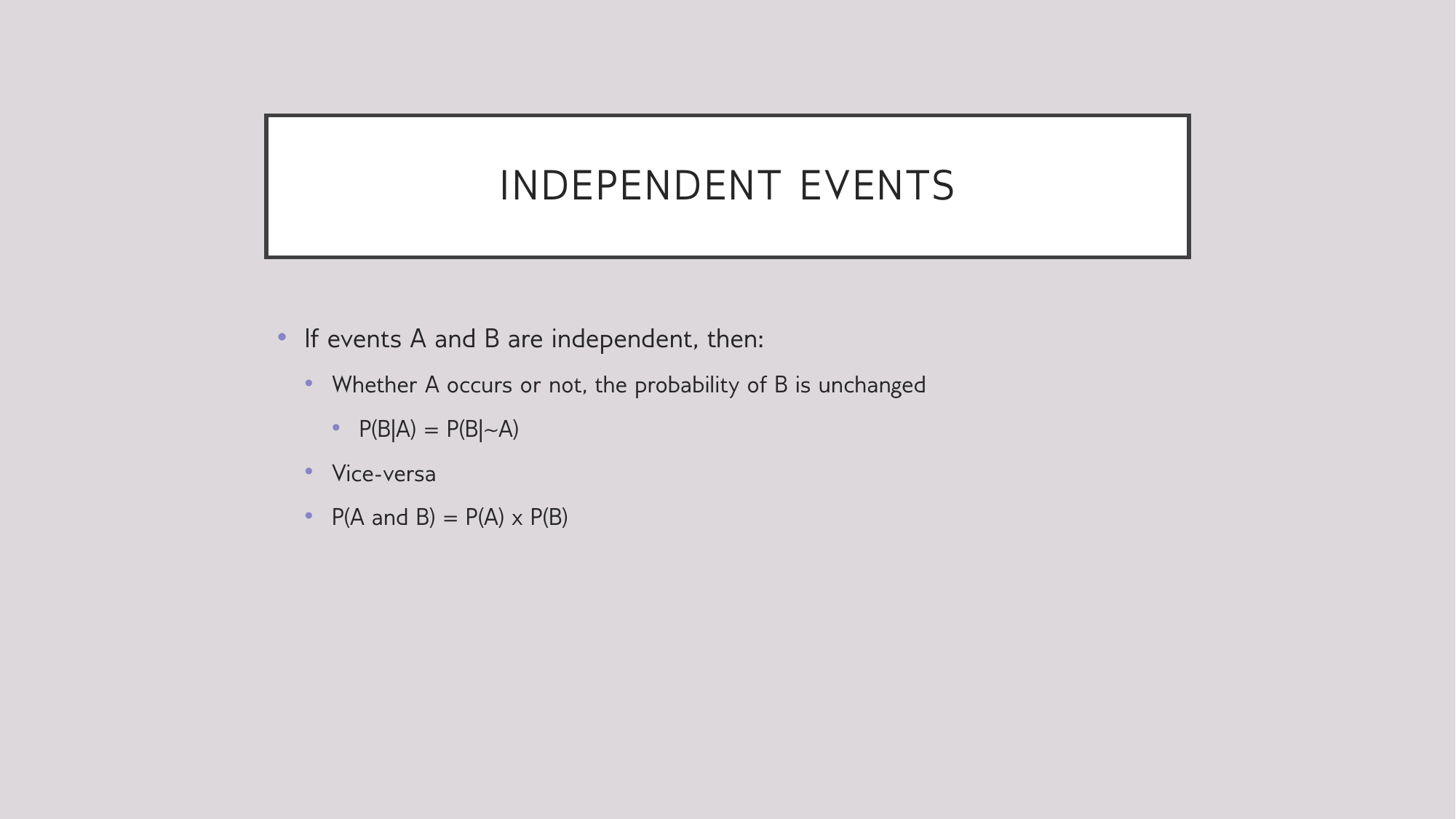

# Independent Events
If events A and B are independent, then:
Whether A occurs or not, the probability of B is unchanged
P(B|A) = P(B|~A)
Vice-versa
P(A and B) = P(A) x P(B)